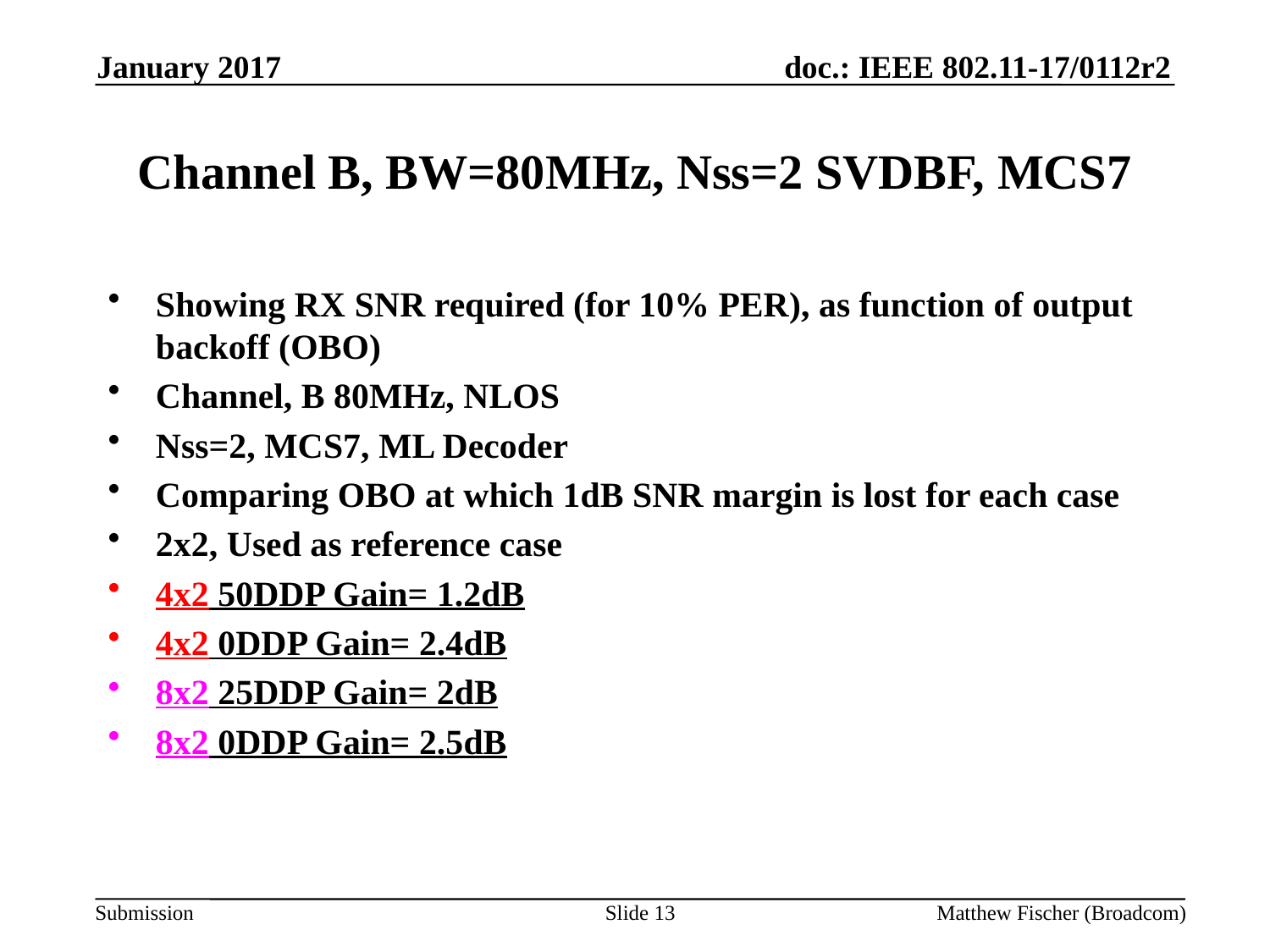

January 2017
# Channel B, BW=80MHz, Nss=2 SVDBF, MCS7
Showing RX SNR required (for 10% PER), as function of output backoff (OBO)
Channel, B 80MHz, NLOS
Nss=2, MCS7, ML Decoder
Comparing OBO at which 1dB SNR margin is lost for each case
2x2, Used as reference case
4x2 50DDP Gain= 1.2dB
4x2 0DDP Gain= 2.4dB
8x2 25DDP Gain= 2dB
8x2 0DDP Gain= 2.5dB
Slide 13
Matthew Fischer (Broadcom)